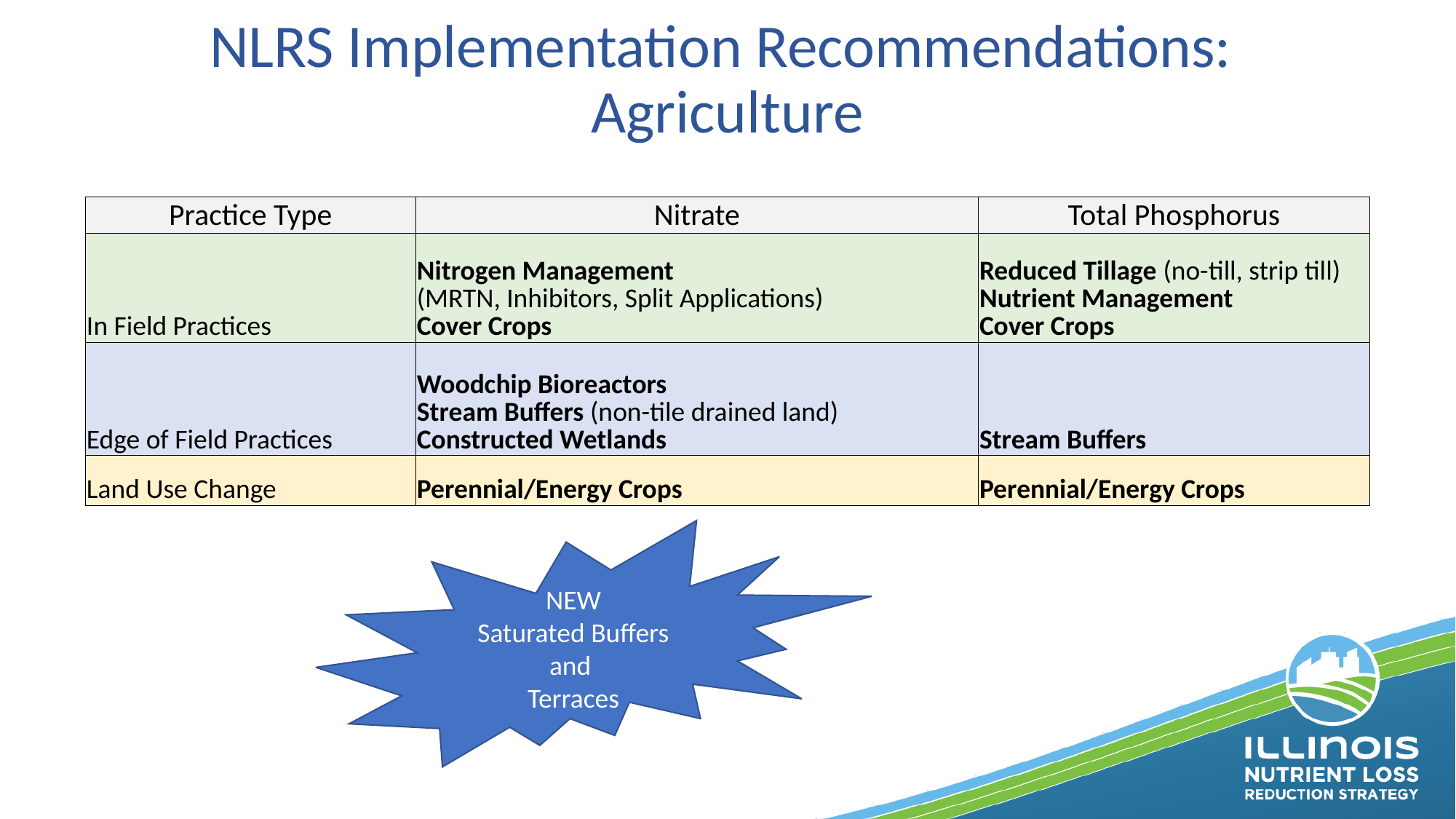

# NLRS Implementation Recommendations: Agriculture
| Practice Type | Nitrate | Total Phosphorus |
| --- | --- | --- |
| In Field Practices | Nitrogen Management (MRTN, Inhibitors, Split Applications) Cover Crops | Reduced Tillage (no-till, strip till) Nutrient Management Cover Crops |
| Edge of Field Practices | Woodchip Bioreactors Stream Buffers (non-tile drained land) Constructed Wetlands | Stream Buffers |
| Land Use Change | Perennial/Energy Crops | Perennial/Energy Crops |
NEW
Saturated Buffers and
Terraces